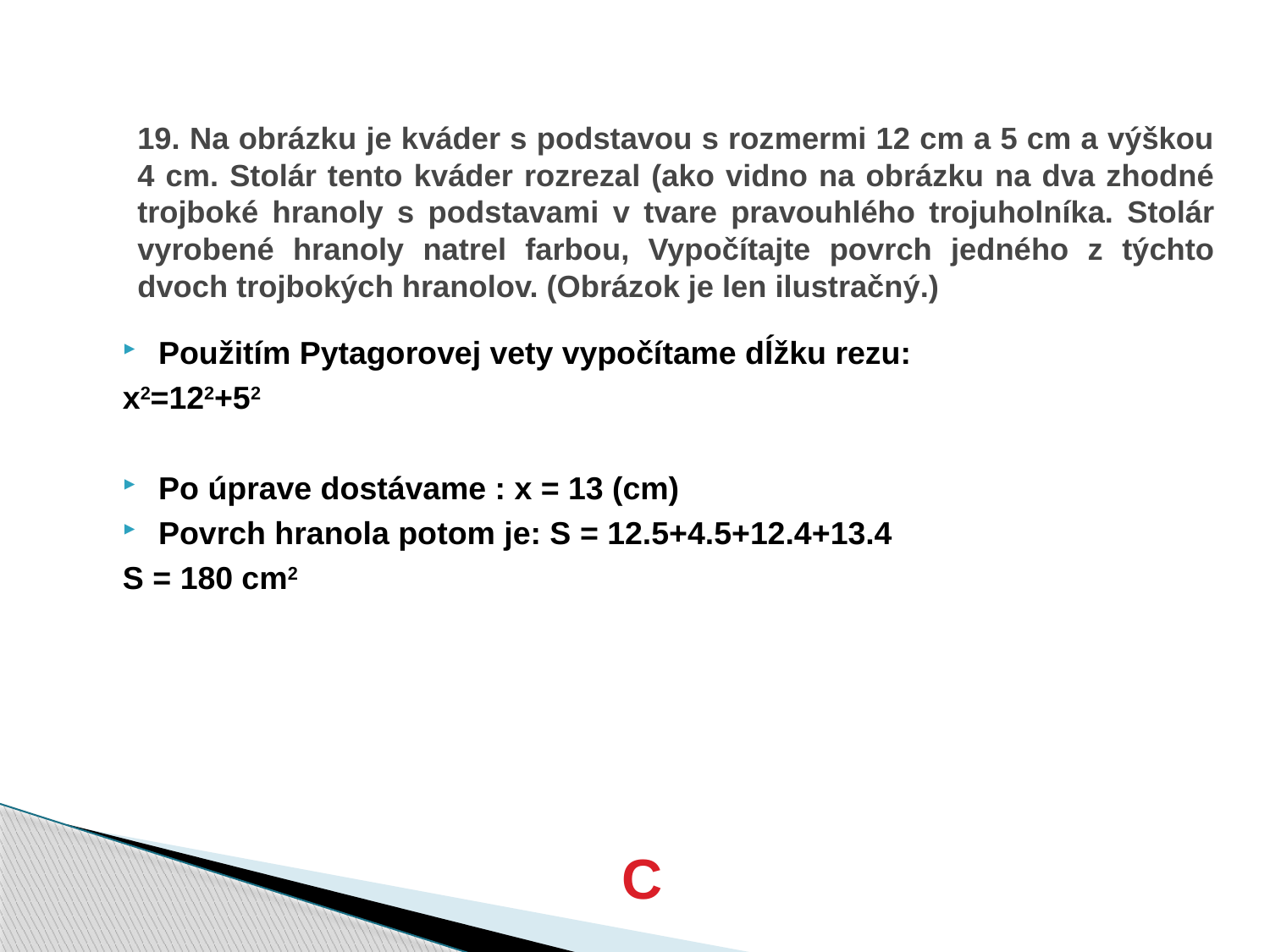

# 19. Na obrázku je kváder s podstavou s rozmermi 12 cm a 5 cm a výškou 4 cm. Stolár tento kváder rozrezal (ako vidno na obrázku na dva zhodné trojboké hranoly s podstavami v tvare pravouhlého trojuholníka. Stolár vyrobené hranoly natrel farbou, Vypočítajte povrch jedného z týchto dvoch trojbokých hranolov. (Obrázok je len ilustračný.)
Použitím Pytagorovej vety vypočítame dĺžku rezu:
x2=122+52

Po úprave dostávame : x = 13 (cm)
Povrch hranola potom je: S = 12.5+4.5+12.4+13.4
S = 180 cm2

C